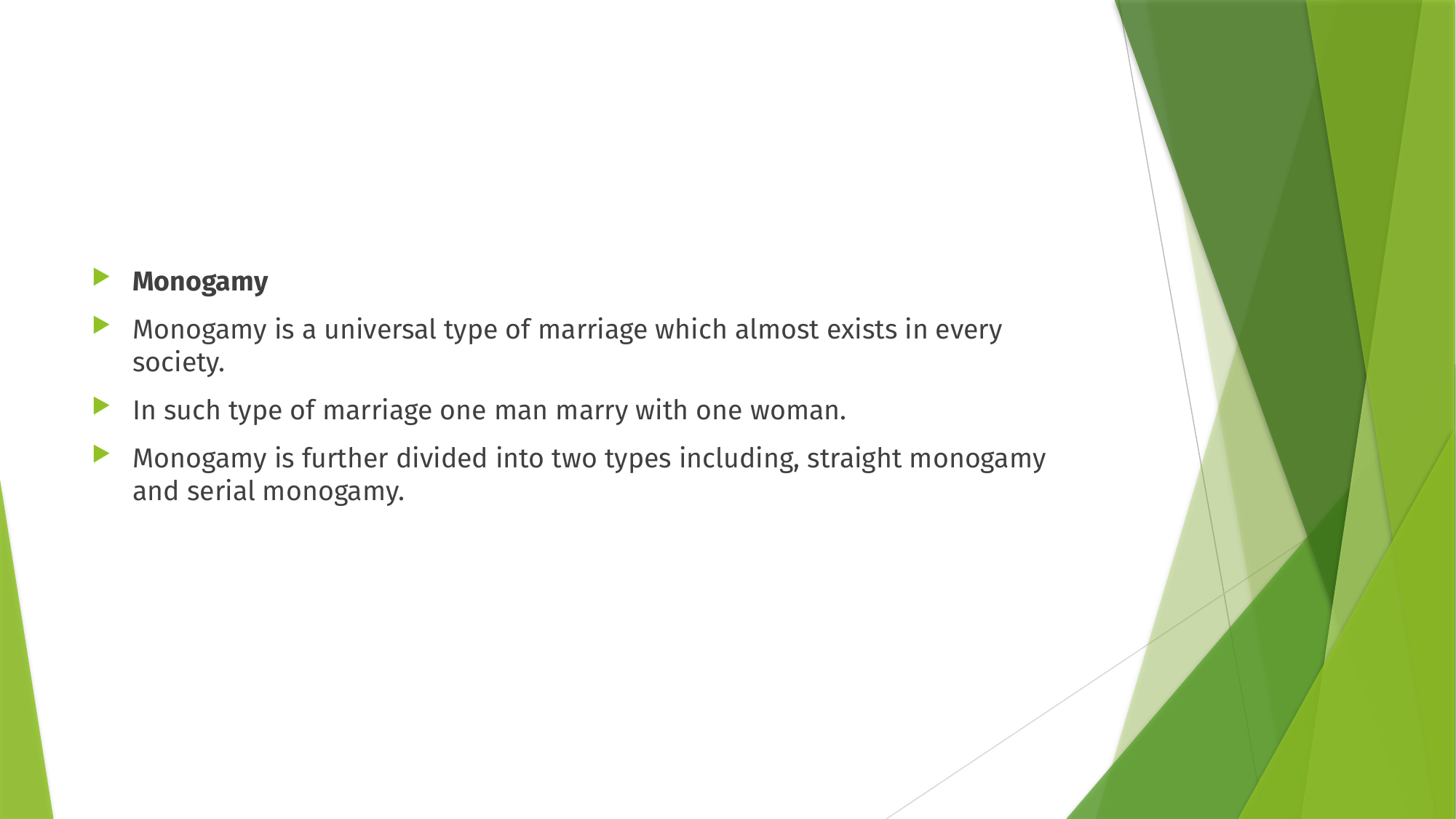

#
Monogamy
Monogamy is a universal type of marriage which almost exists in every society.
In such type of marriage one man marry with one woman.
Monogamy is further divided into two types including, straight monogamy and serial monogamy.